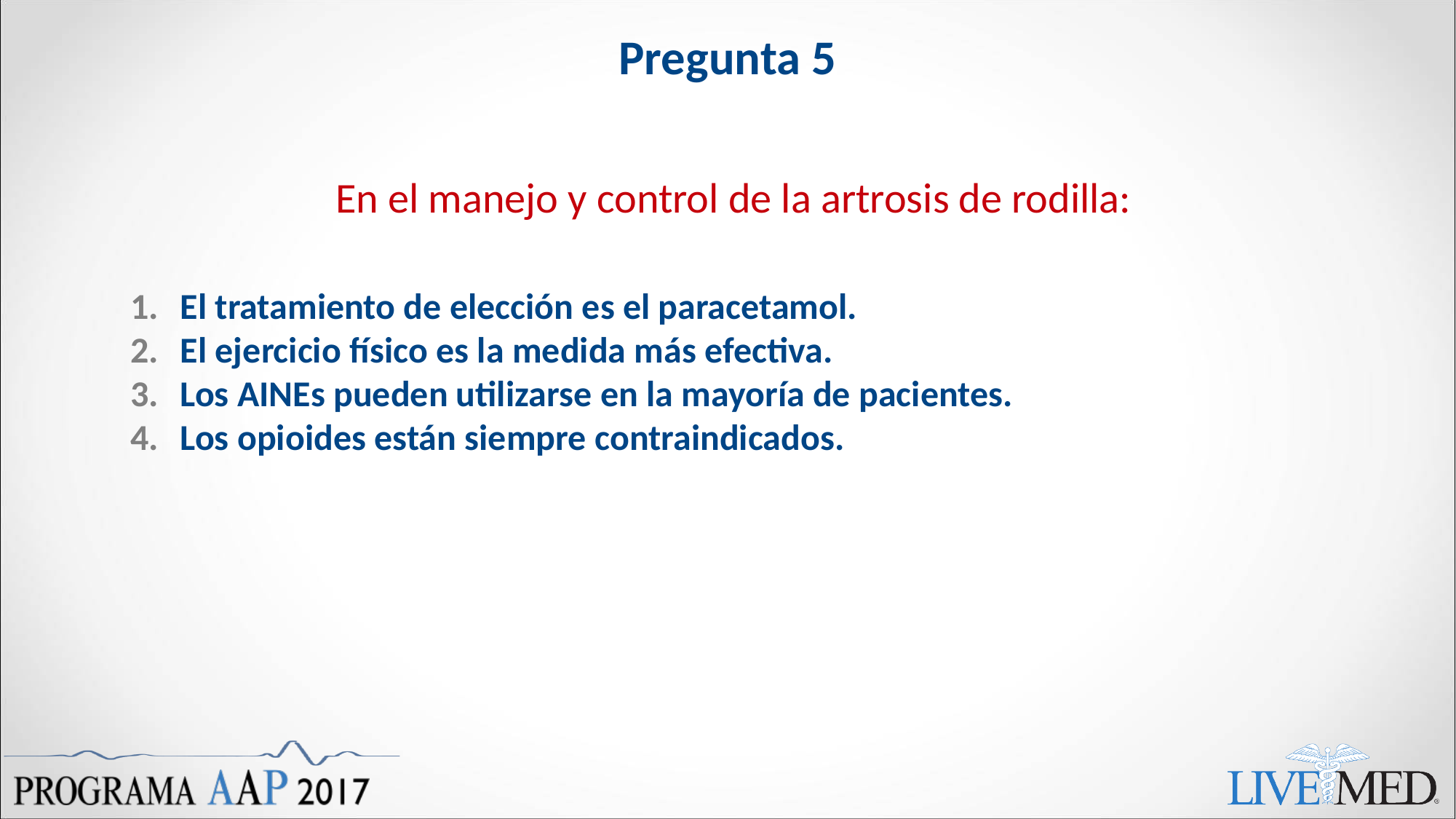

# Pregunta 5
En el manejo y control de la artrosis de rodilla:
El tratamiento de elección es el paracetamol.
El ejercicio físico es la medida más efectiva.
Los AINEs pueden utilizarse en la mayoría de pacientes.
Los opioides están siempre contraindicados.